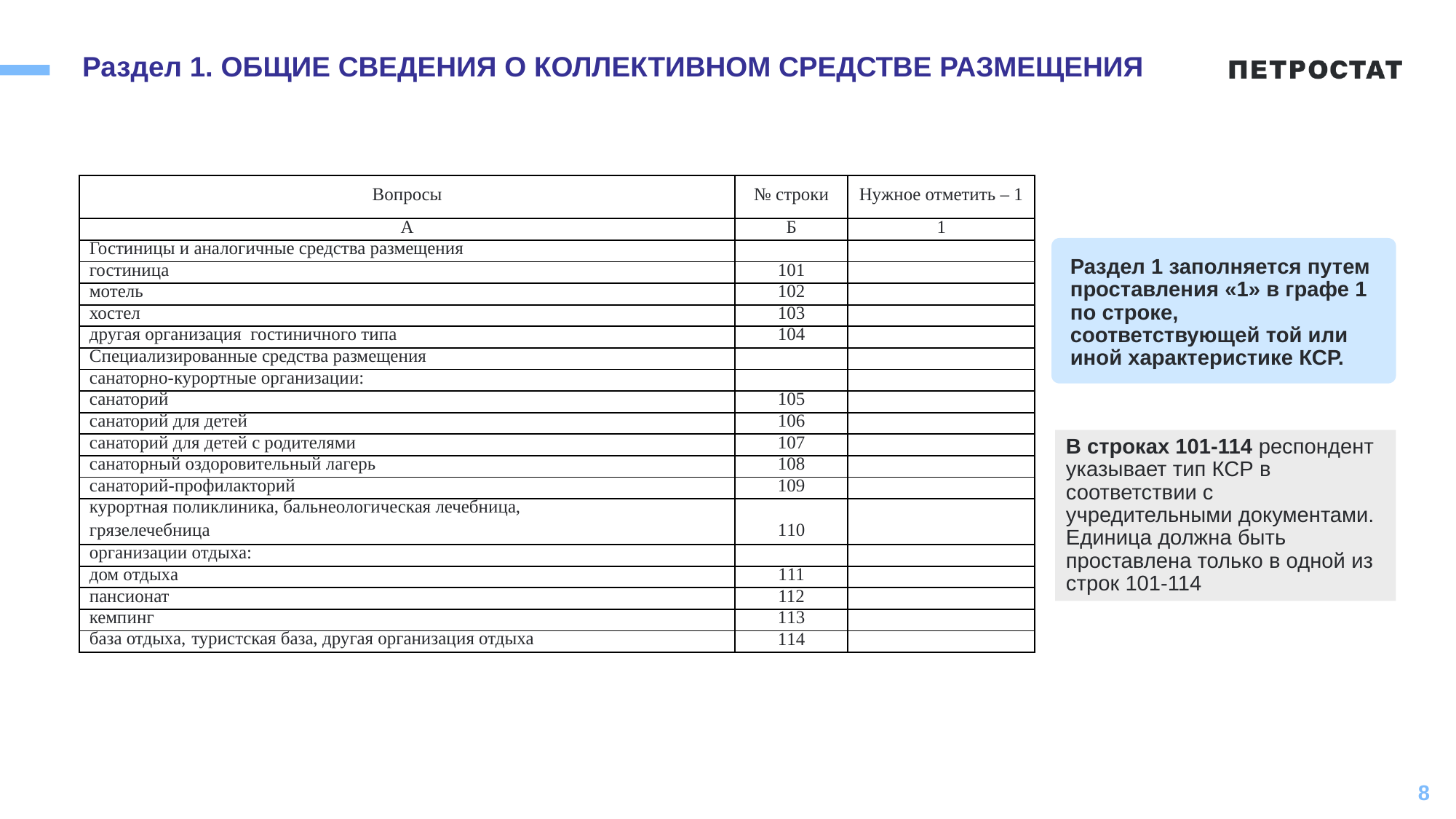

# Раздел 1. ОБЩИЕ СВЕДЕНИЯ О КОЛЛЕКТИВНОМ СРЕДСТВЕ РАЗМЕЩЕНИЯ
| Вопросы | № строки | Нужное отметить – 1 |
| --- | --- | --- |
| А | Б | 1 |
| Гостиницы и аналогичные средства размещения |  |  |
| гостиница | 101 |  |
| мотель | 102 |  |
| хостел | 103 |  |
| другая организация гостиничного типа | 104 |  |
| Специализированные средства размещения |  |  |
| санаторно-курортные организации: |  |  |
| санаторий | 105 |  |
| санаторий для детей | 106 |  |
| санаторий для детей с родителями | 107 |  |
| санаторный оздоровительный лагерь | 108 |  |
| санаторий-профилакторий | 109 |  |
| курортная поликлиника, бальнеологическая лечебница, |  |  |
| грязелечебница | 110 |  |
| организации отдыха: |  |  |
| дом отдыха | 111 |  |
| пансионат | 112 |  |
| кемпинг | 113 |  |
| база отдыха, туристская база, другая организация отдыха | 114 |  |

Раздел 1 заполняется путем проставления «1» в графе 1 по строке, соответствующей той или иной характеристике КСР.
В строках 101-114 респондент указывает тип КСР в соответствии с учредительными документами. Единица должна быть проставлена только в одной из строк 101-114